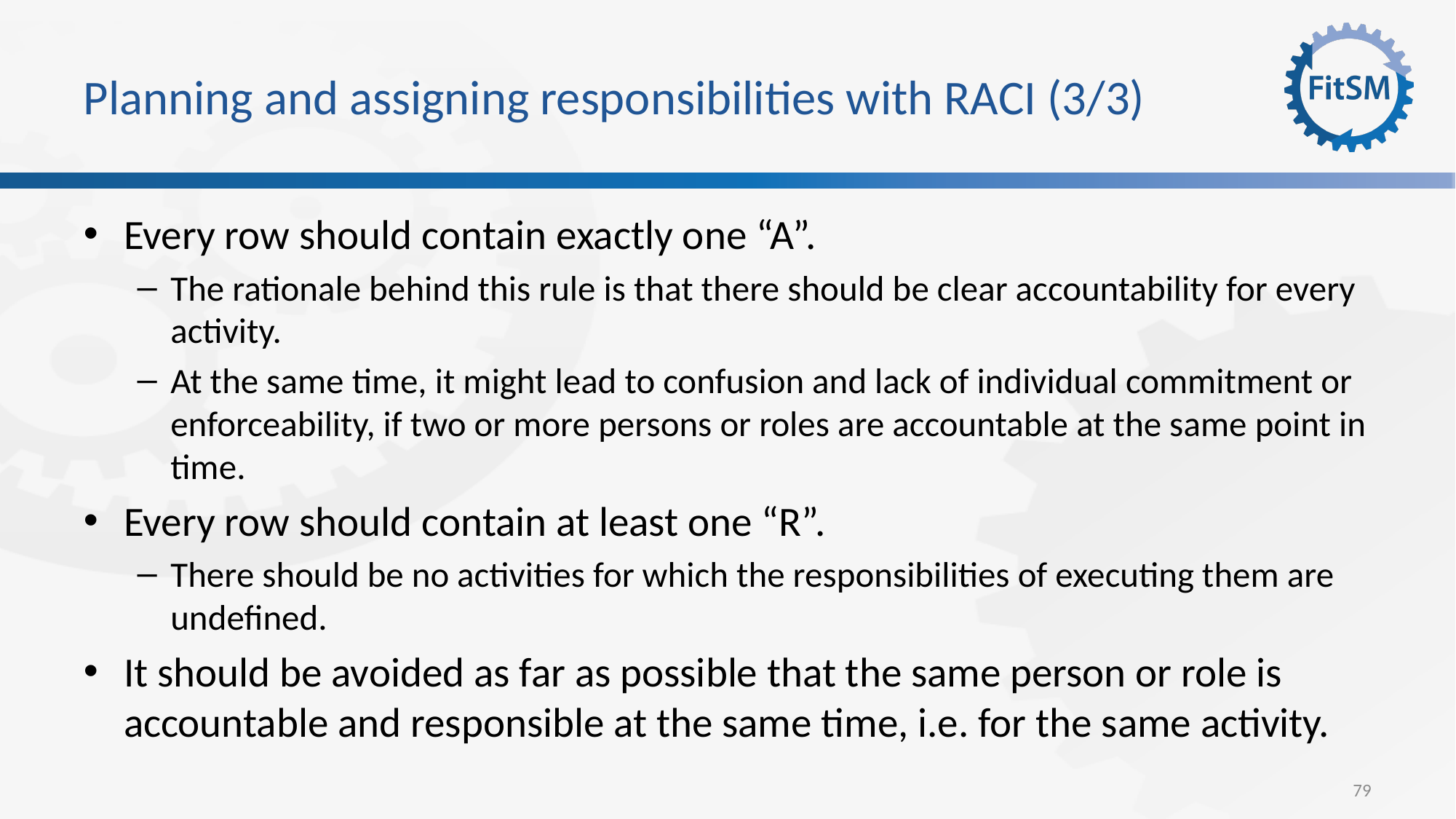

# Planning and assigning responsibilities with RACI (3/3)
Every row should contain exactly one “A”.
The rationale behind this rule is that there should be clear accountability for every activity.
At the same time, it might lead to confusion and lack of individual commitment or enforceability, if two or more persons or roles are accountable at the same point in time.
Every row should contain at least one “R”.
There should be no activities for which the responsibilities of executing them are undefined.
It should be avoided as far as possible that the same person or role is accountable and responsible at the same time, i.e. for the same activity.
79